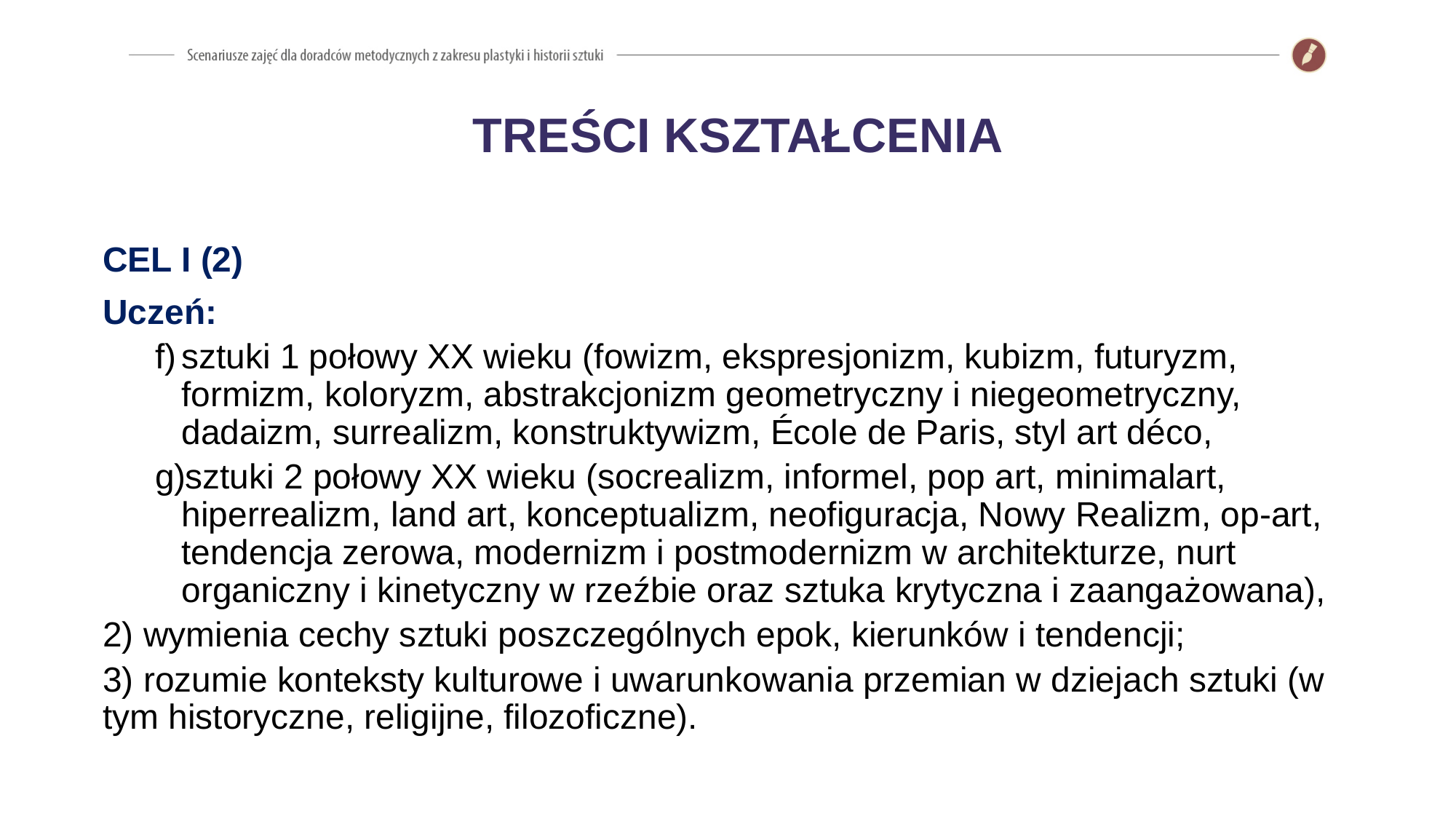

TREŚCI KSZTAŁCENIA
CEL I (2)
Uczeń:
sztuki 1 połowy XX wieku (fowizm, ekspresjonizm, kubizm, futuryzm, formizm, koloryzm, abstrakcjonizm geometryczny i niegeometryczny, dadaizm, surrealizm, konstruktywizm, École de Paris, styl art déco,
sztuki 2 połowy XX wieku (socrealizm, informel, pop art, minimalart, hiperrealizm, land art, konceptualizm, neofiguracja, Nowy Realizm, op-art, tendencja zerowa, modernizm i postmodernizm w architekturze, nurt organiczny i kinetyczny w rzeźbie oraz sztuka krytyczna i zaangażowana),
2) wymienia cechy sztuki poszczególnych epok, kierunków i tendencji;
3) rozumie konteksty kulturowe i uwarunkowania przemian w dziejach sztuki (w tym historyczne, religijne, filozoficzne).